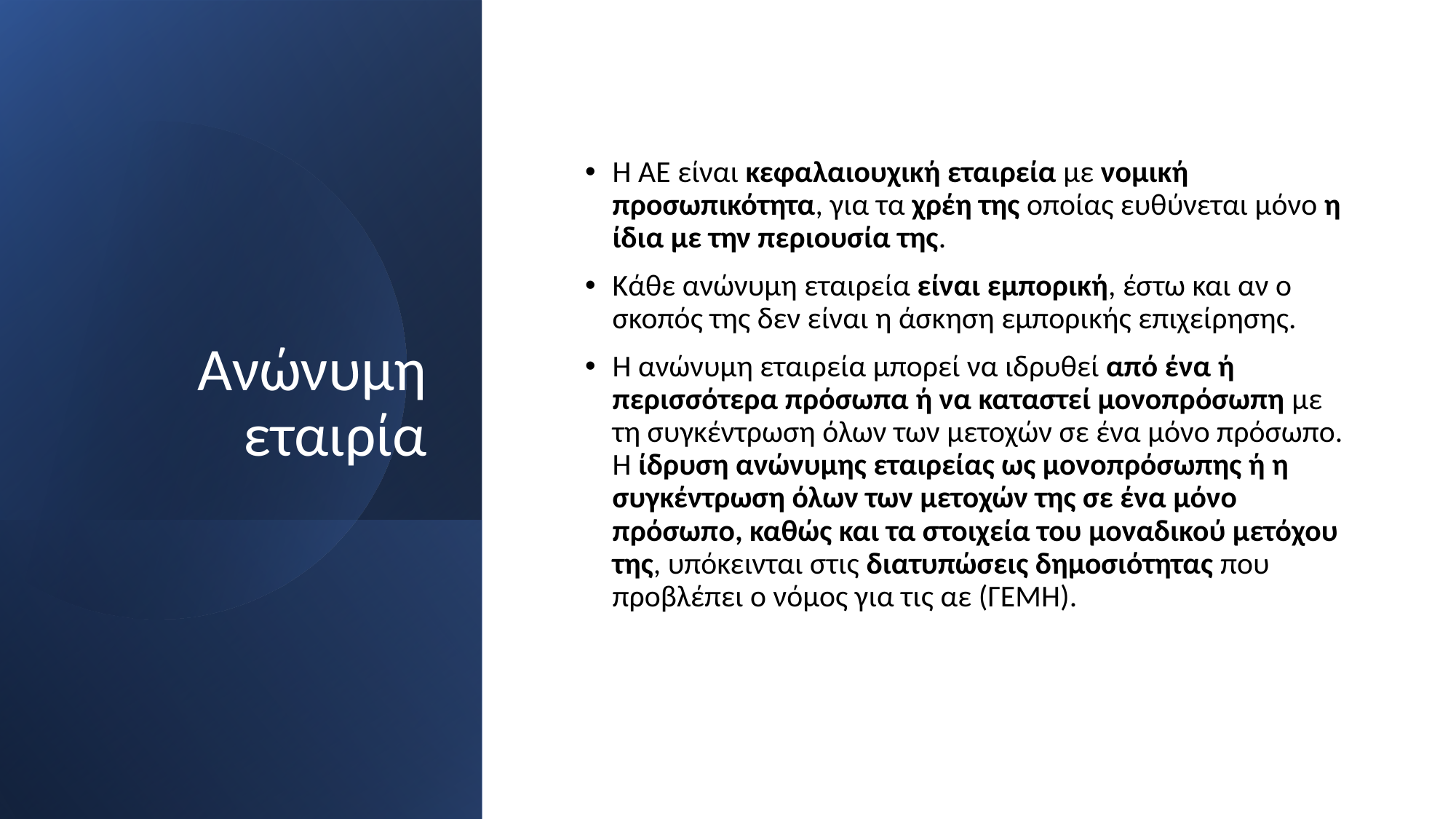

# Ανώνυμη εταιρία
Η ΑΕ είναι κεφαλαιουχική εταιρεία με νομική προσωπικότητα, για τα χρέη της οποίας ευθύνεται μόνο η ίδια με την περιουσία της.
Κάθε ανώνυμη εταιρεία είναι εμπορική, έστω και αν ο σκοπός της δεν είναι η άσκηση εμπορικής επιχείρησης.
Η ανώνυμη εταιρεία μπορεί να ιδρυθεί από ένα ή περισσότερα πρόσωπα ή να καταστεί μονοπρόσωπη με τη συγκέντρωση όλων των μετοχών σε ένα μόνο πρόσωπο. Η ίδρυση ανώνυμης εταιρείας ως μονοπρόσωπης ή η συγκέντρωση όλων των μετοχών της σε ένα μόνο πρόσωπο, καθώς και τα στοιχεία του μοναδικού μετόχου της, υπόκεινται στις διατυπώσεις δημοσιότητας που προβλέπει ο νόμος για τις αε (ΓΕΜΗ).